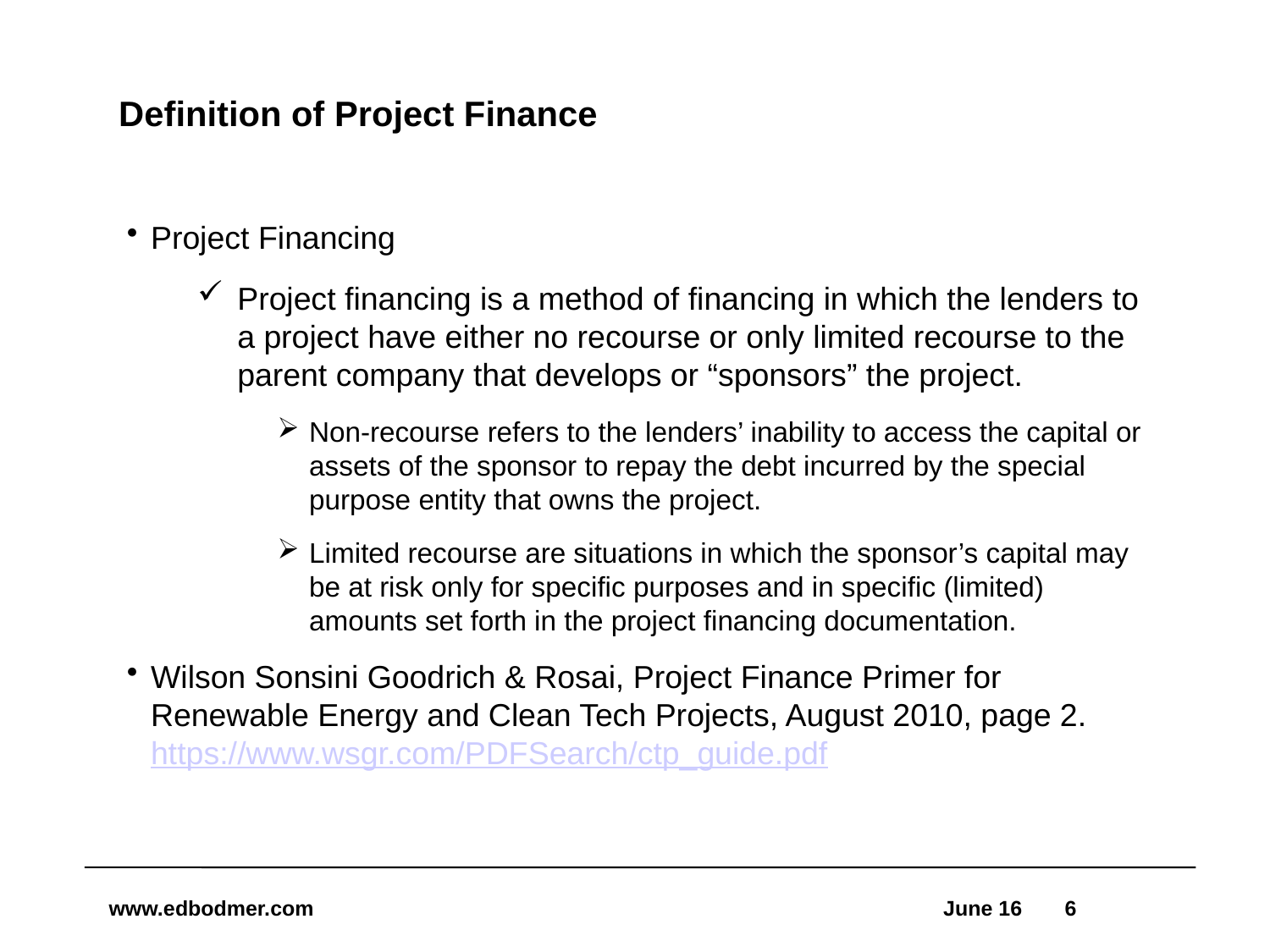

# Definition of Project Finance
Project Financing
Project financing is a method of financing in which the lenders to a project have either no recourse or only limited recourse to the parent company that develops or “sponsors” the project.
Non-recourse refers to the lenders’ inability to access the capital or assets of the sponsor to repay the debt incurred by the special purpose entity that owns the project.
Limited recourse are situations in which the sponsor’s capital may be at risk only for specific purposes and in specific (limited) amounts set forth in the project financing documentation.
Wilson Sonsini Goodrich & Rosai, Project Finance Primer for Renewable Energy and Clean Tech Projects, August 2010, page 2. https://www.wsgr.com/PDFSearch/ctp_guide.pdf